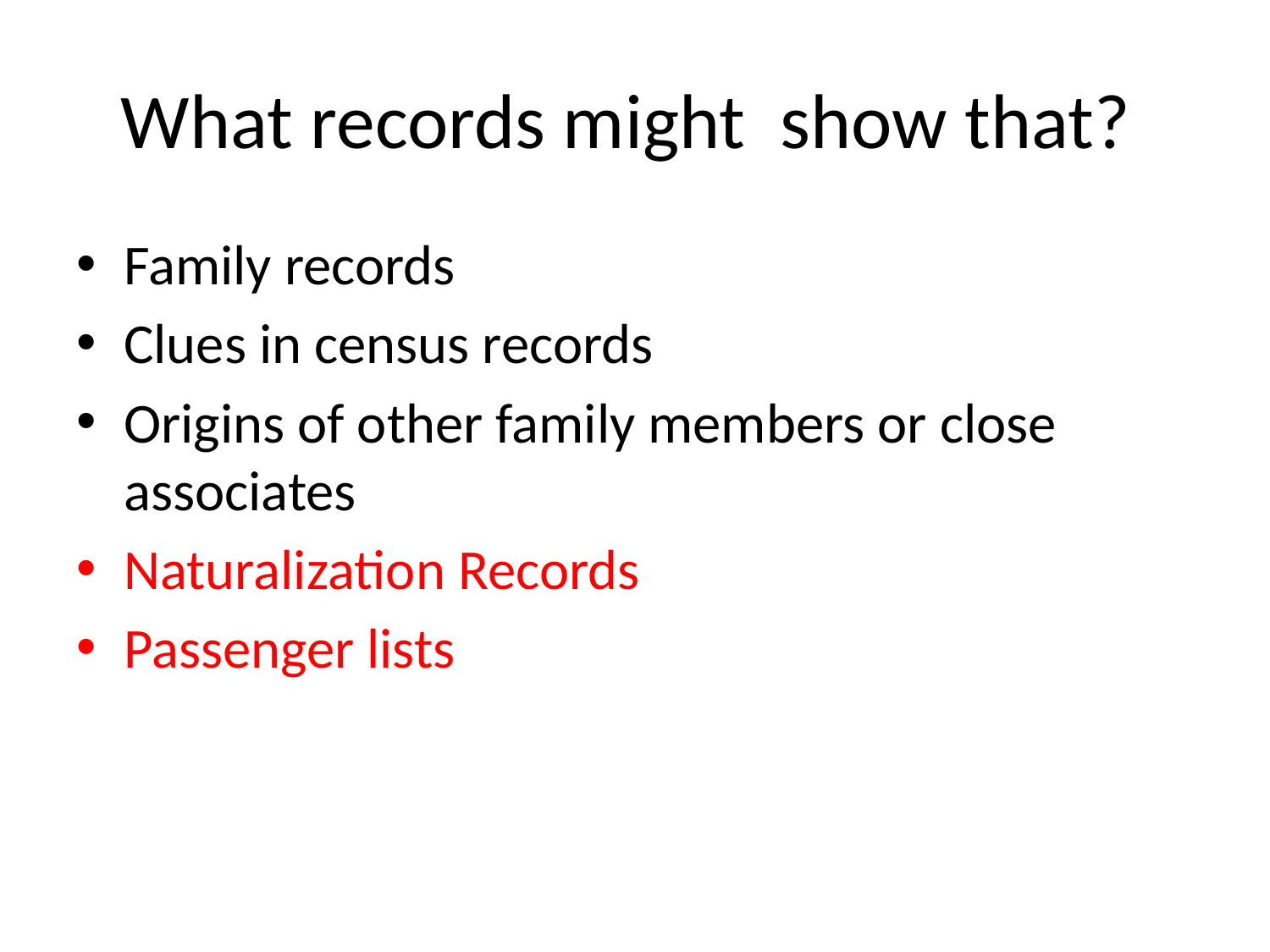

# What records might  show that?
Family records
Clues in census records
Origins of other family members or close associates
Naturalization Records
Passenger lists